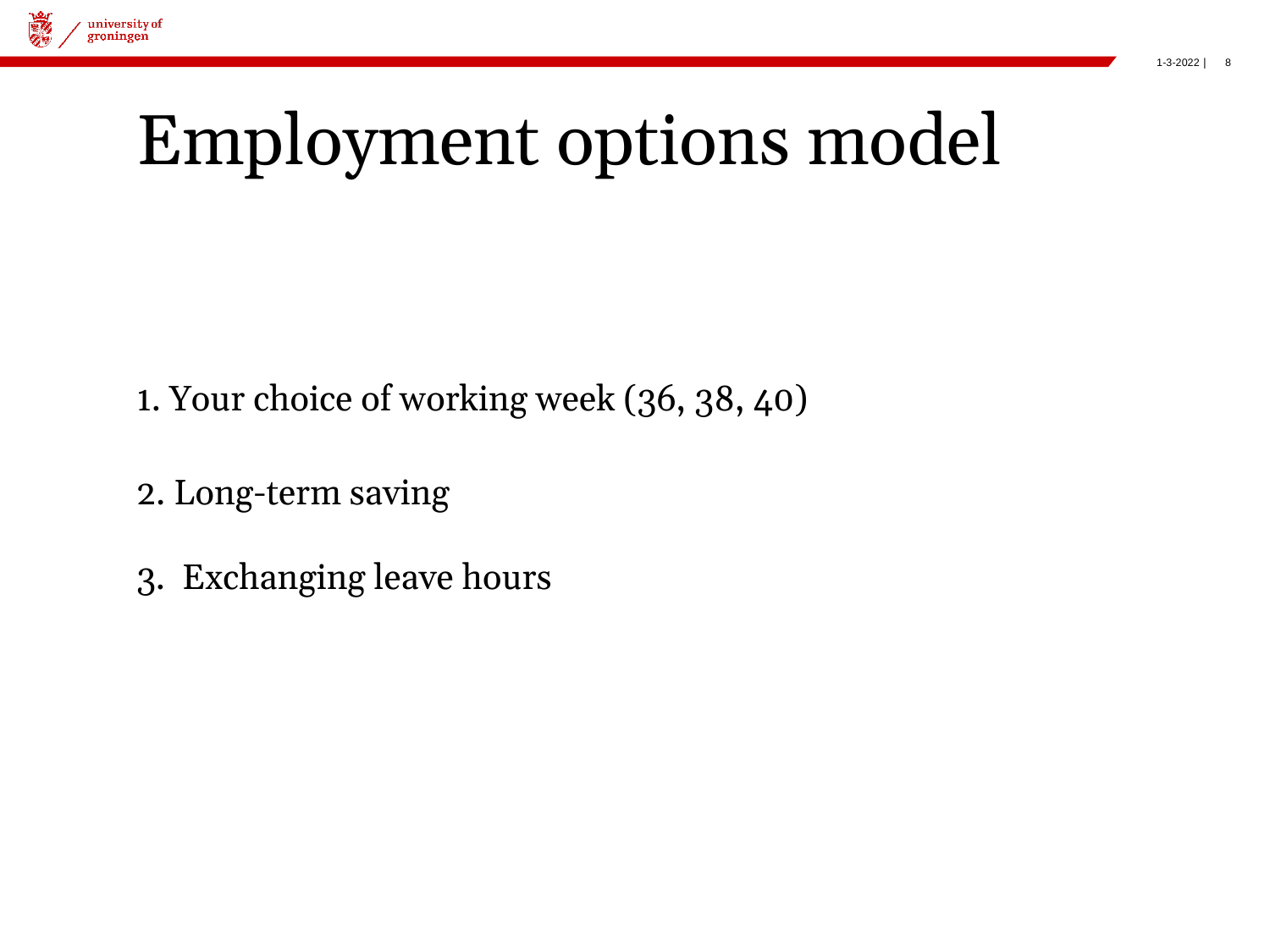

# Employment options model

1. Your choice of working week (36, 38, 40)
2. Long-term saving
3.  Exchanging leave hours